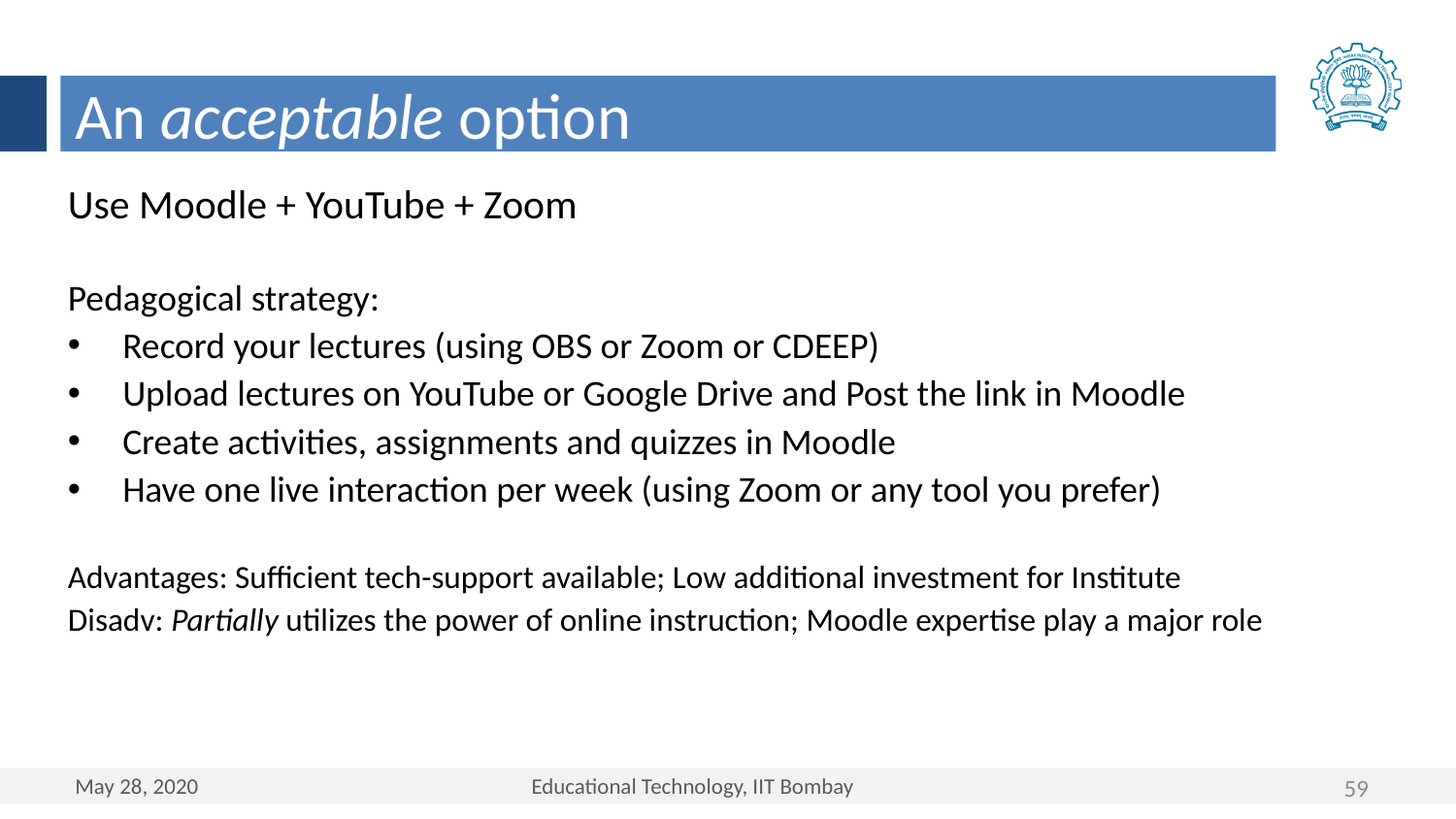

An acceptable option
Use Moodle + YouTube + Zoom

Pedagogical strategy:
Record your lectures (using OBS or Zoom or CDEEP)
Upload lectures on YouTube or Google Drive and Post the link in Moodle
Create activities, assignments and quizzes in Moodle
Have one live interaction per week (using Zoom or any tool you prefer)

Advantages: Sufficient tech-support available; Low additional investment for Institute
Disadv: Partially utilizes the power of online instruction; Moodle expertise play a major role
59